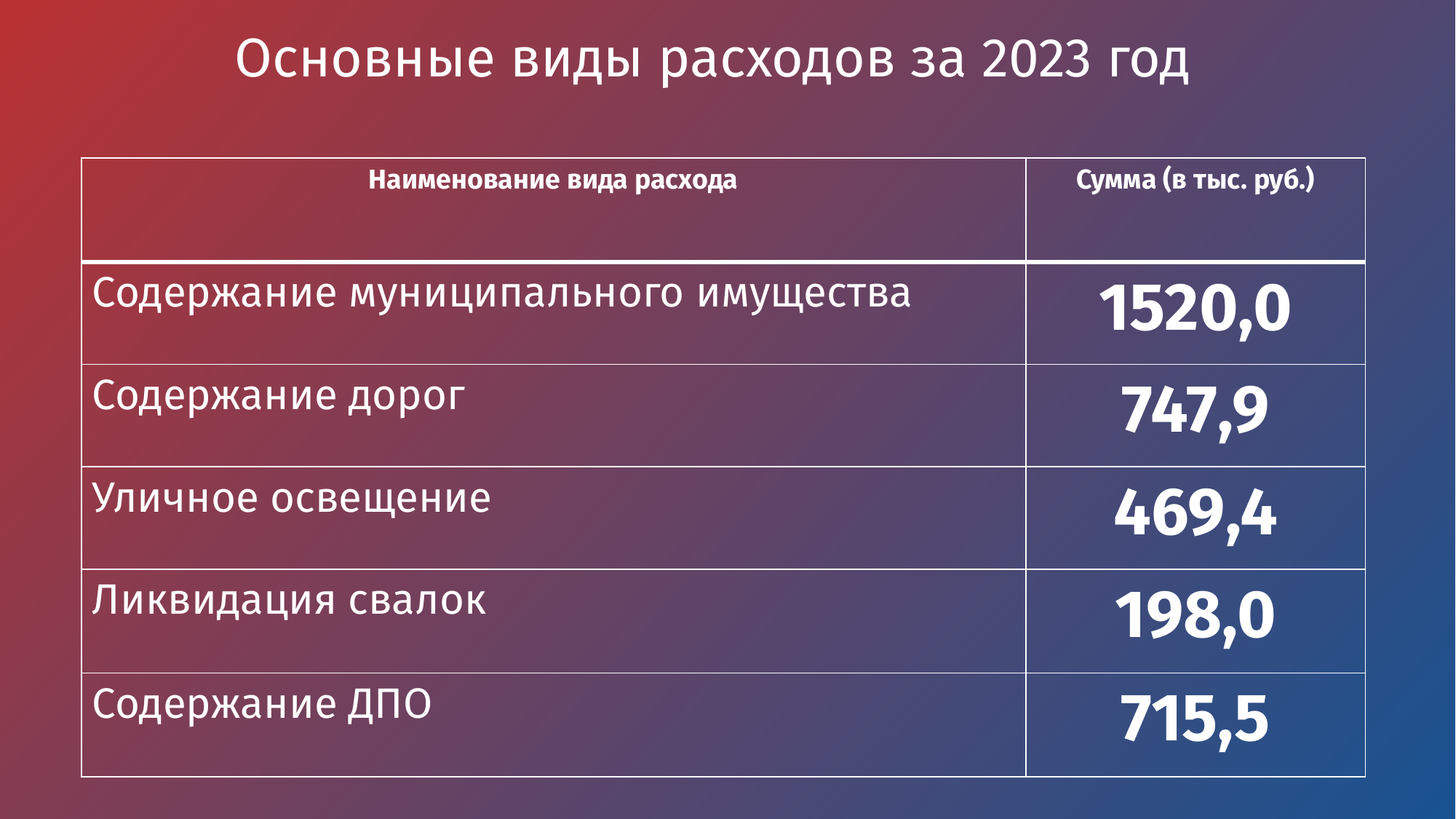

# Основные виды расходов за 2023 год
| Наименование вида расхода | Сумма (в тыс. руб.) |
| --- | --- |
| Содержание муниципального имущества | 1520,0 |
| Содержание дорог | 747,9 |
| Уличное освещение | 469,4 |
| Ликвидация свалок | 198,0 |
| Содержание ДПО | 715,5 |